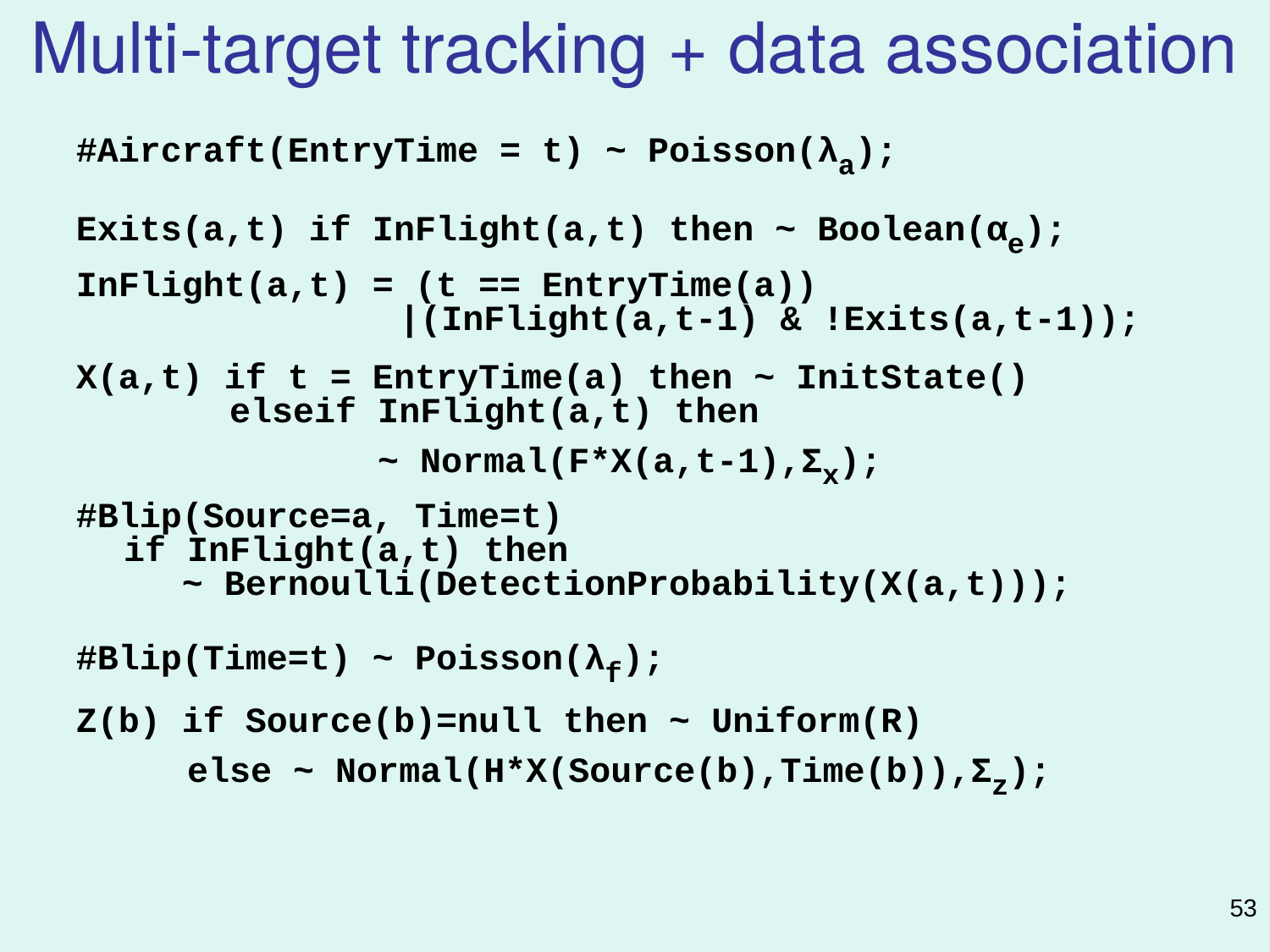

# Multi-target tracking + data association
#Aircraft(EntryTime = t) ~ Poisson(λa);
Exits(a,t) if InFlight(a,t) then ~ Boolean(αe);
InFlight(a,t) = (t == EntryTime(a))
             |(InFlight(a,t-1) & !Exits(a,t-1));
X(a,t) if t = EntryTime(a) then ~ InitState()
     elseif InFlight(a,t) then
  	      ~ Normal(F*X(a,t-1),Σx);
#Blip(Source=a, Time=t)
if InFlight(a,t) then
     ~ Bernoulli(DetectionProbability(X(a,t)));
#Blip(Time=t) ~ Poisson(λf);
Z(b) if Source(b)=null then ~ Uniform(R)
   else ~ Normal(H*X(Source(b),Time(b)),Σz);

53